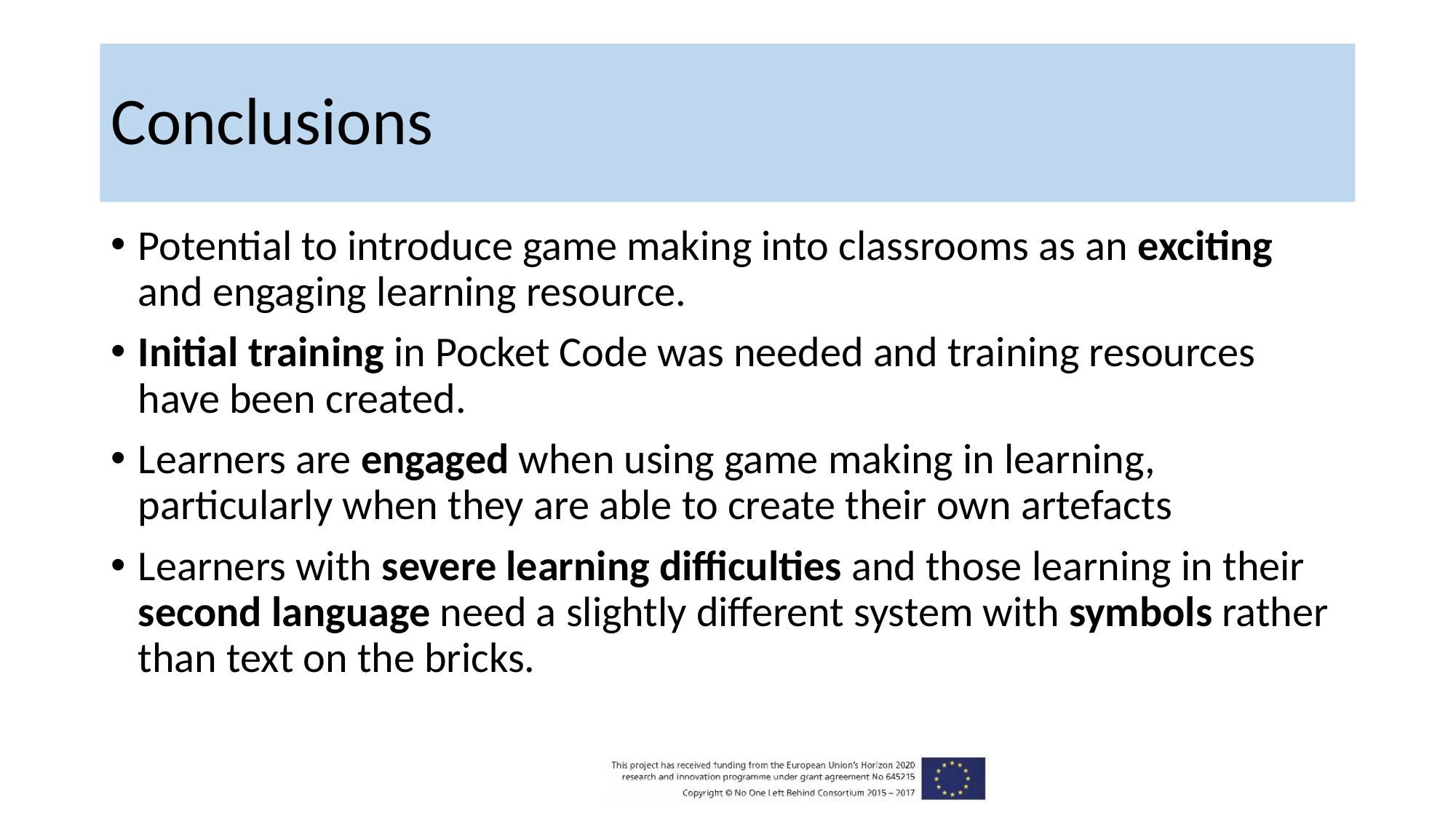

# Conclusions
Potential to introduce game making into classrooms as an exciting and engaging learning resource.
Initial training in Pocket Code was needed and training resources have been created.
Learners are engaged when using game making in learning, particularly when they are able to create their own artefacts
Learners with severe learning difficulties and those learning in their second language need a slightly different system with symbols rather than text on the bricks.